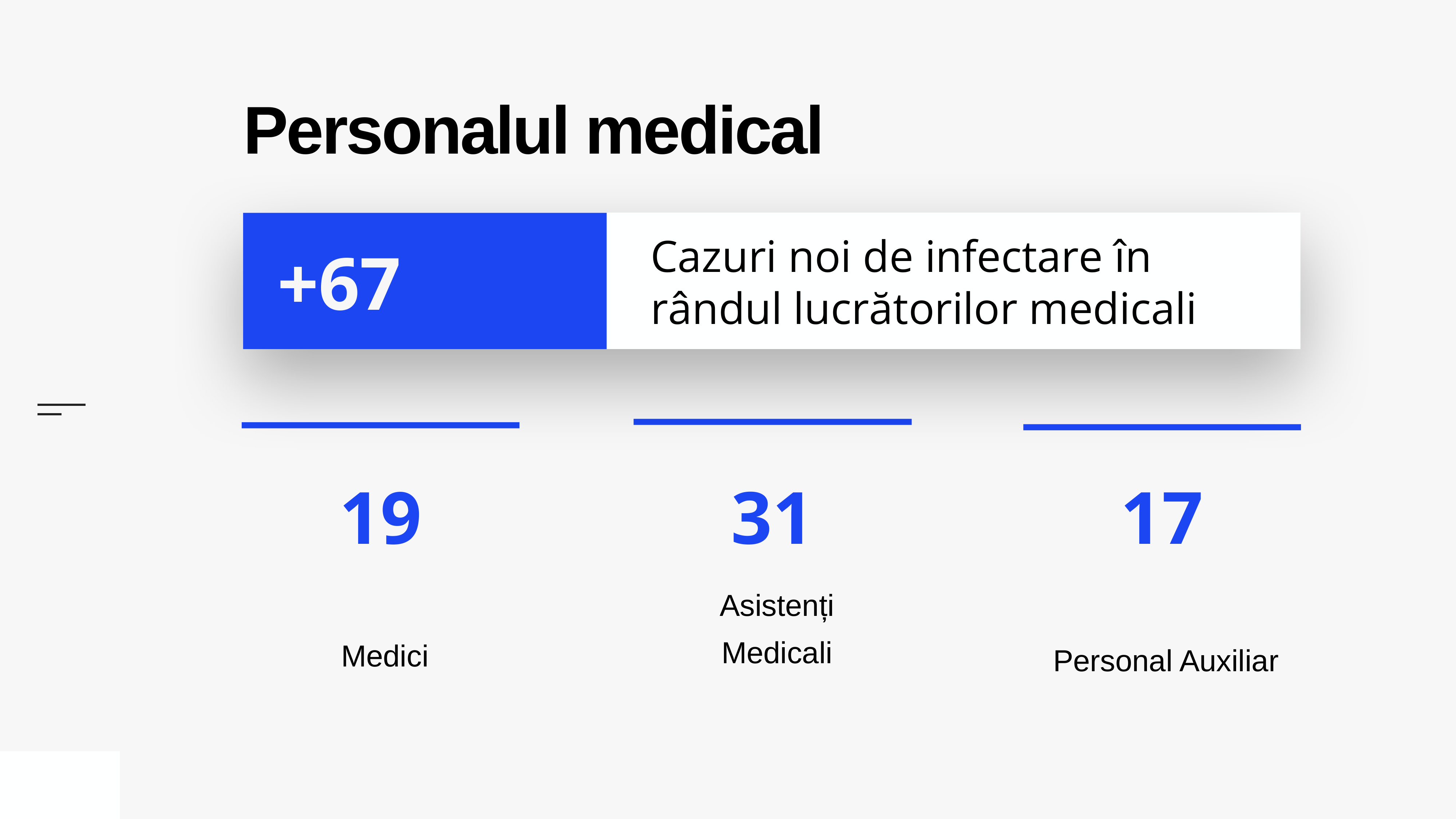

# Personalul medical

Cazuri noi de infectare în rândul lucrătorilor medicali

+67

Asistenți Medicali
Medici

Personal Auxiliar
17
31
19